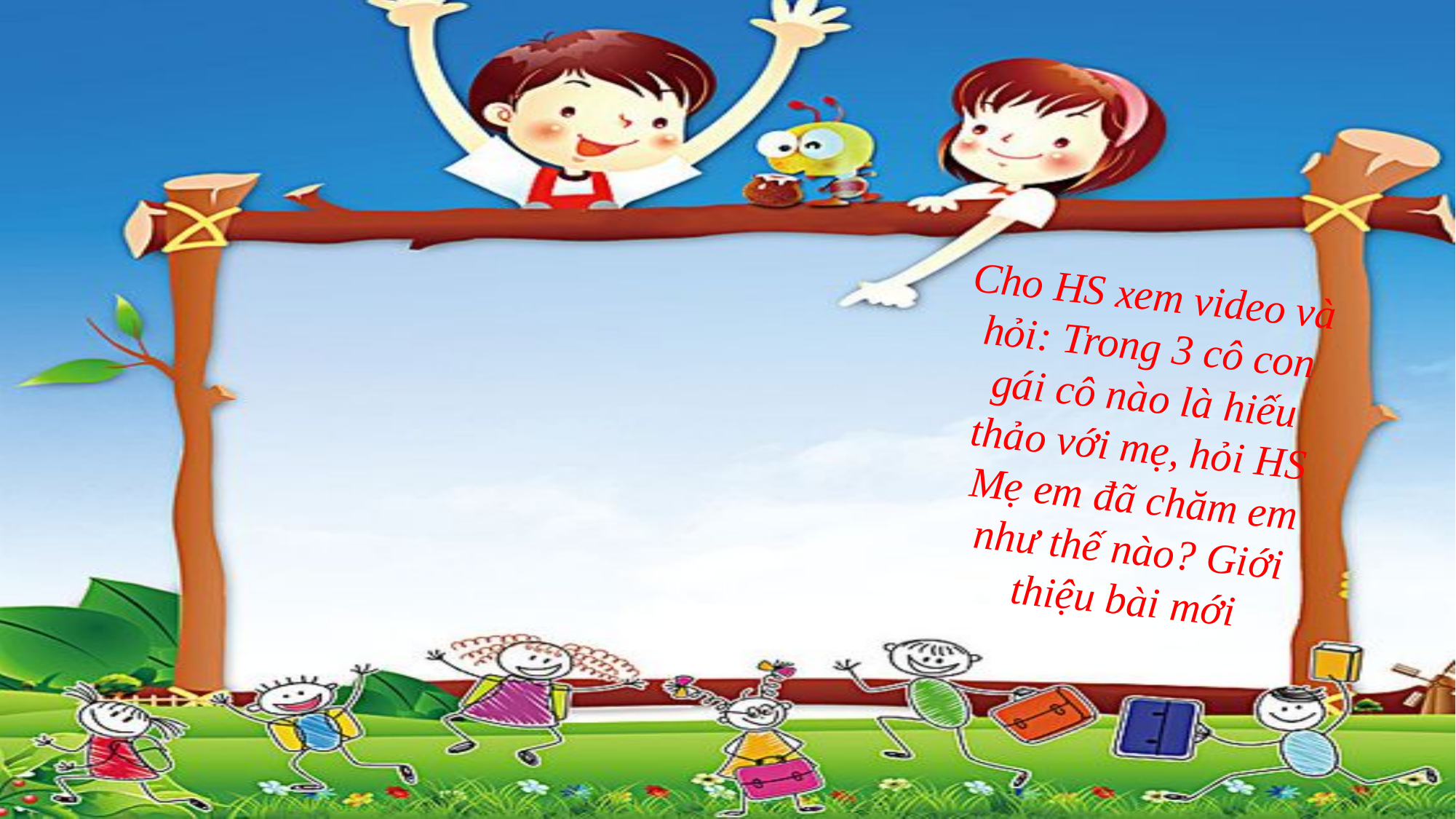

Cho HS xem video và hỏi: Trong 3 cô con gái cô nào là hiếu thảo với mẹ, hỏi HS Mẹ em đã chăm em như thế nào? Giới thiệu bài mới